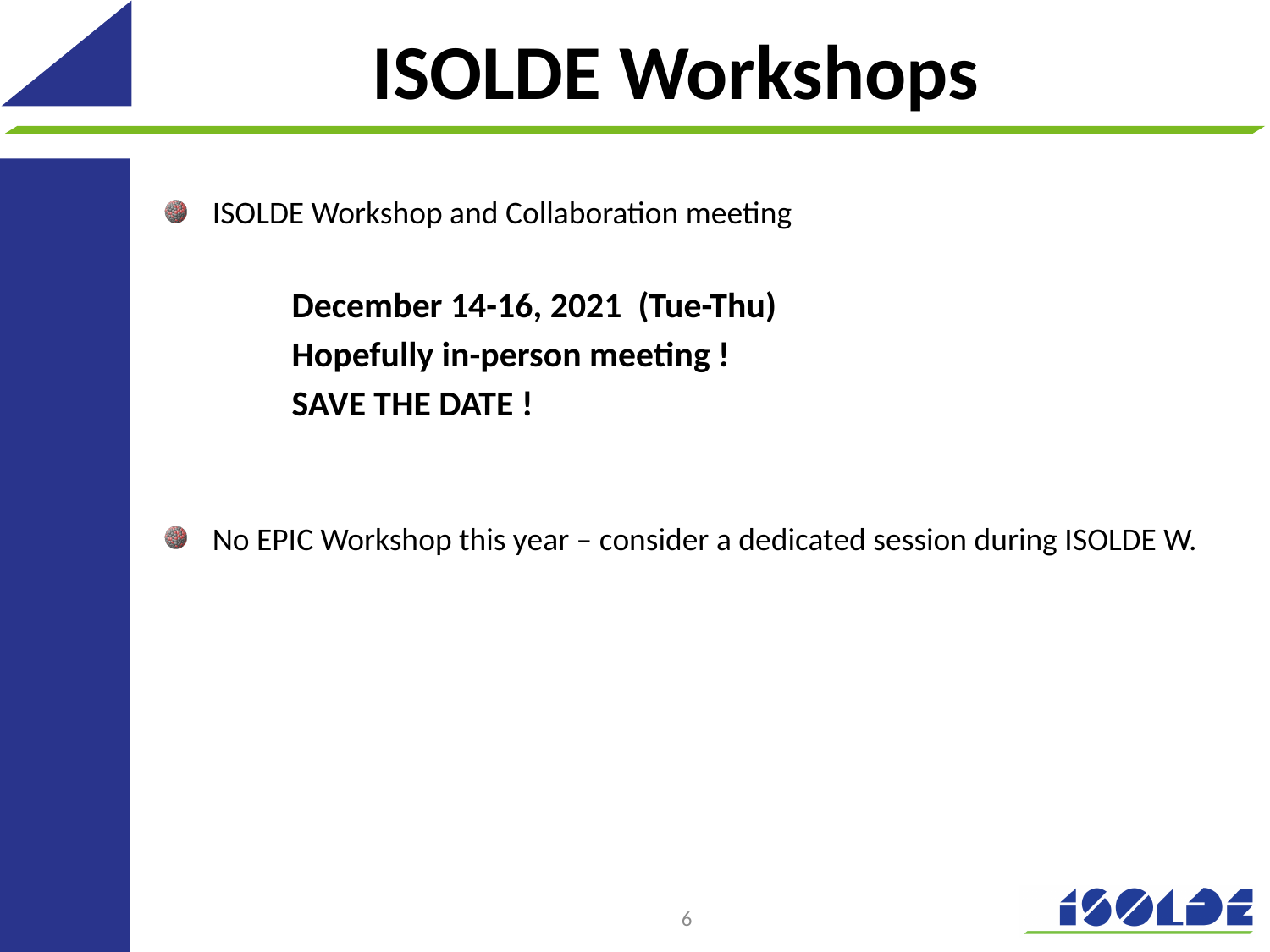

# ISOLDE Workshops
ISOLDE Workshop and Collaboration meeting

	December 14-16, 2021  (Tue-Thu)
	Hopefully in-person meeting !
	SAVE THE DATE !

No EPIC Workshop this year – consider a dedicated session during ISOLDE W.

6